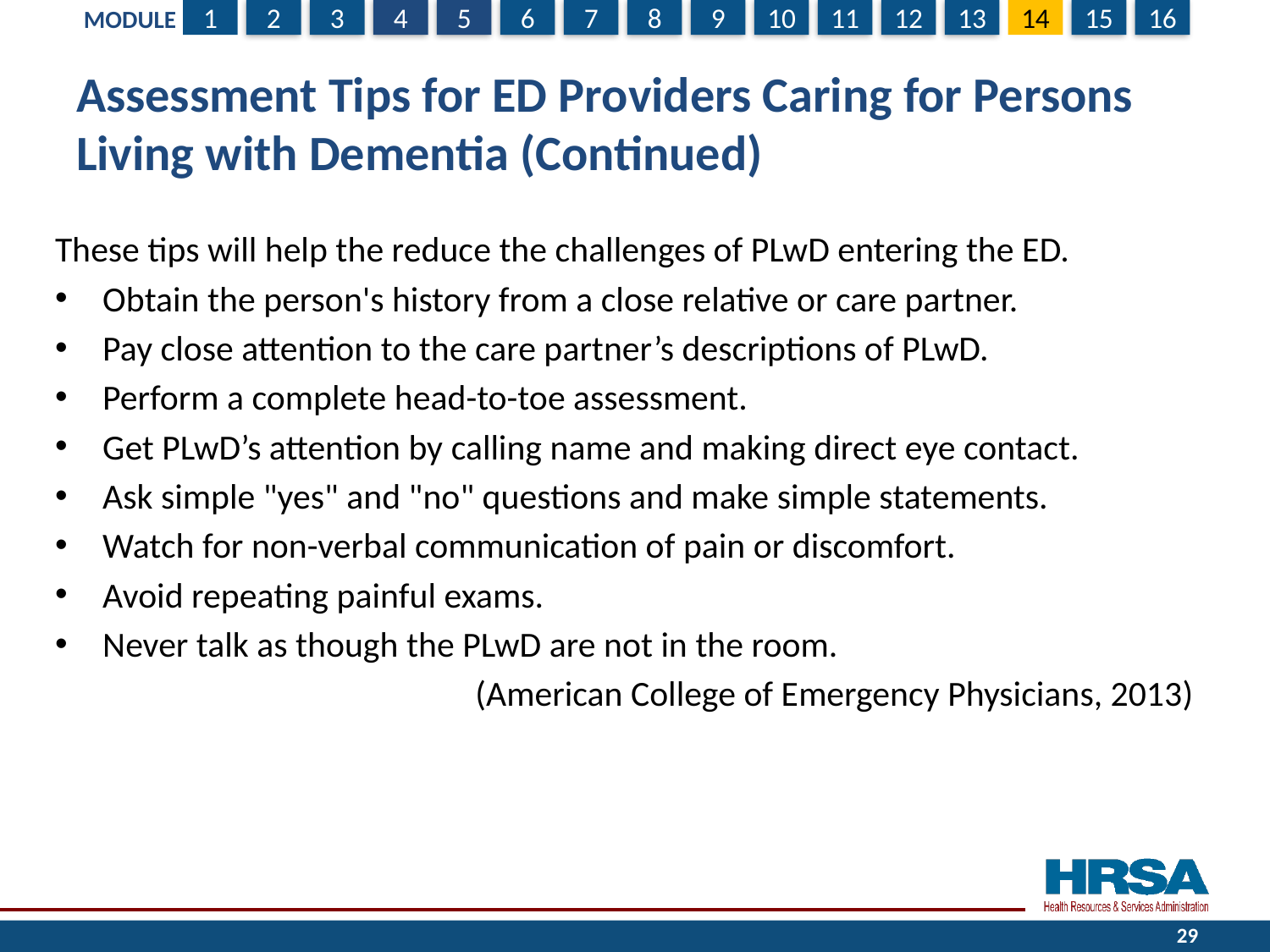

# Assessment Tips for ED Providers Caring for Persons Living with Dementia (Continued)
These tips will help the reduce the challenges of PLwD entering the ED.
Obtain the person's history from a close relative or care partner.
Pay close attention to the care partner’s descriptions of PLwD.
Perform a complete head-to-toe assessment.
Get PLwD’s attention by calling name and making direct eye contact.
Ask simple "yes" and "no" questions and make simple statements.
Watch for non-verbal communication of pain or discomfort.
Avoid repeating painful exams.
Never talk as though the PLwD are not in the room.
(American College of Emergency Physicians, 2013)